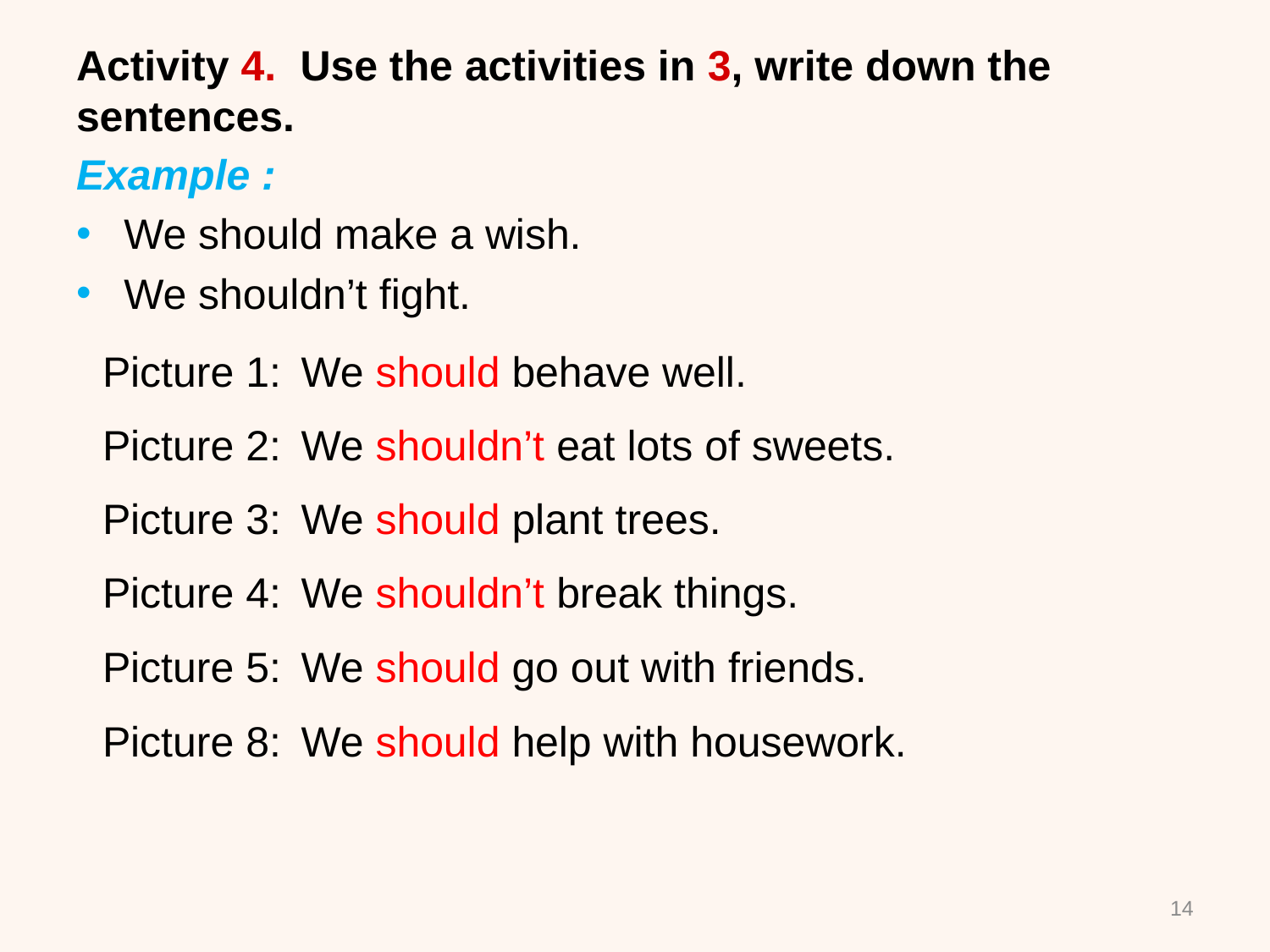

Activity 4.  Use the activities in 3, write down the sentences.
Example :
We should make a wish.
We shouldn’t fight.

Picture 1: 	We should behave well.
Picture 2: 	We shouldn’t eat lots of sweets.
Picture 3: 	We should plant trees.
Picture 4: 	We shouldn’t break things.
Picture 5: 	We should go out with friends.
Picture 8: 	We should help with housework.
14